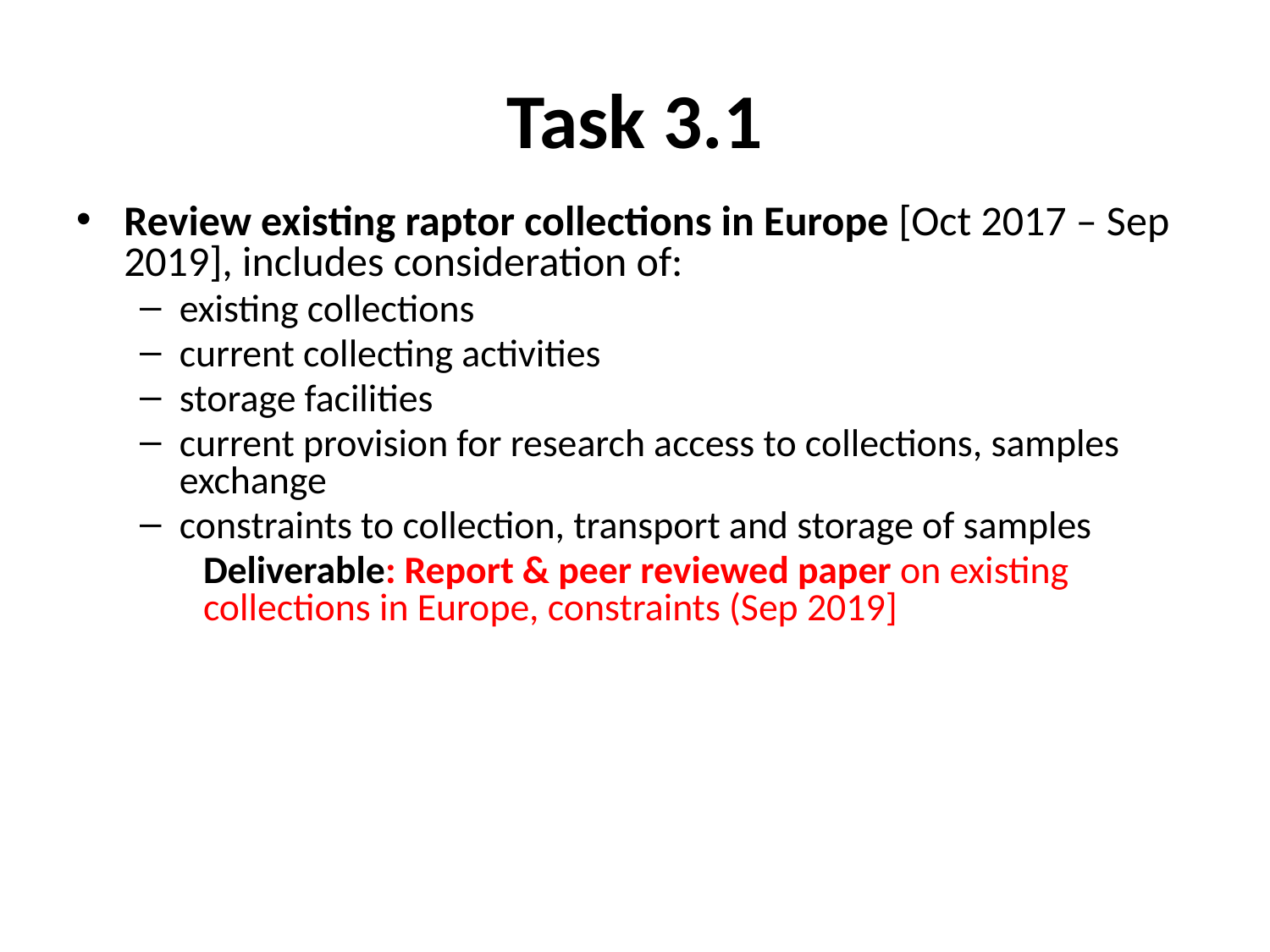

# Task 3.1
Review existing raptor collections in Europe [Oct 2017 – Sep 2019], includes consideration of:
existing collections
current collecting activities
storage facilities
current provision for research access to collections, samples exchange
constraints to collection, transport and storage of samples
Deliverable: Report & peer reviewed paper on existing collections in Europe, constraints (Sep 2019]